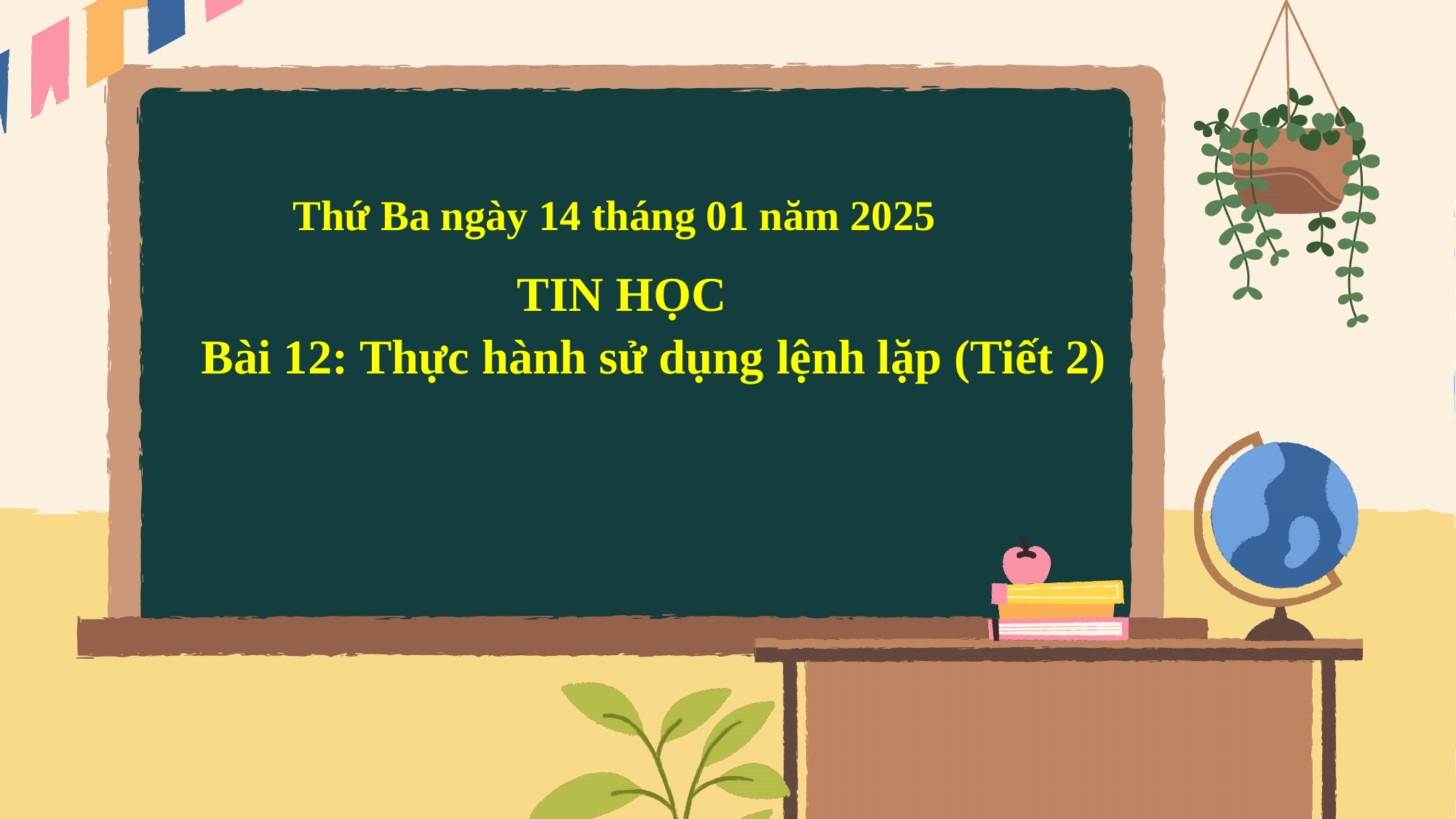

Thứ Ba ngày 14 tháng 01 năm 2025
TIN HỌC
Bài 12: Thực hành sử dụng lệnh lặp (Tiết 2)